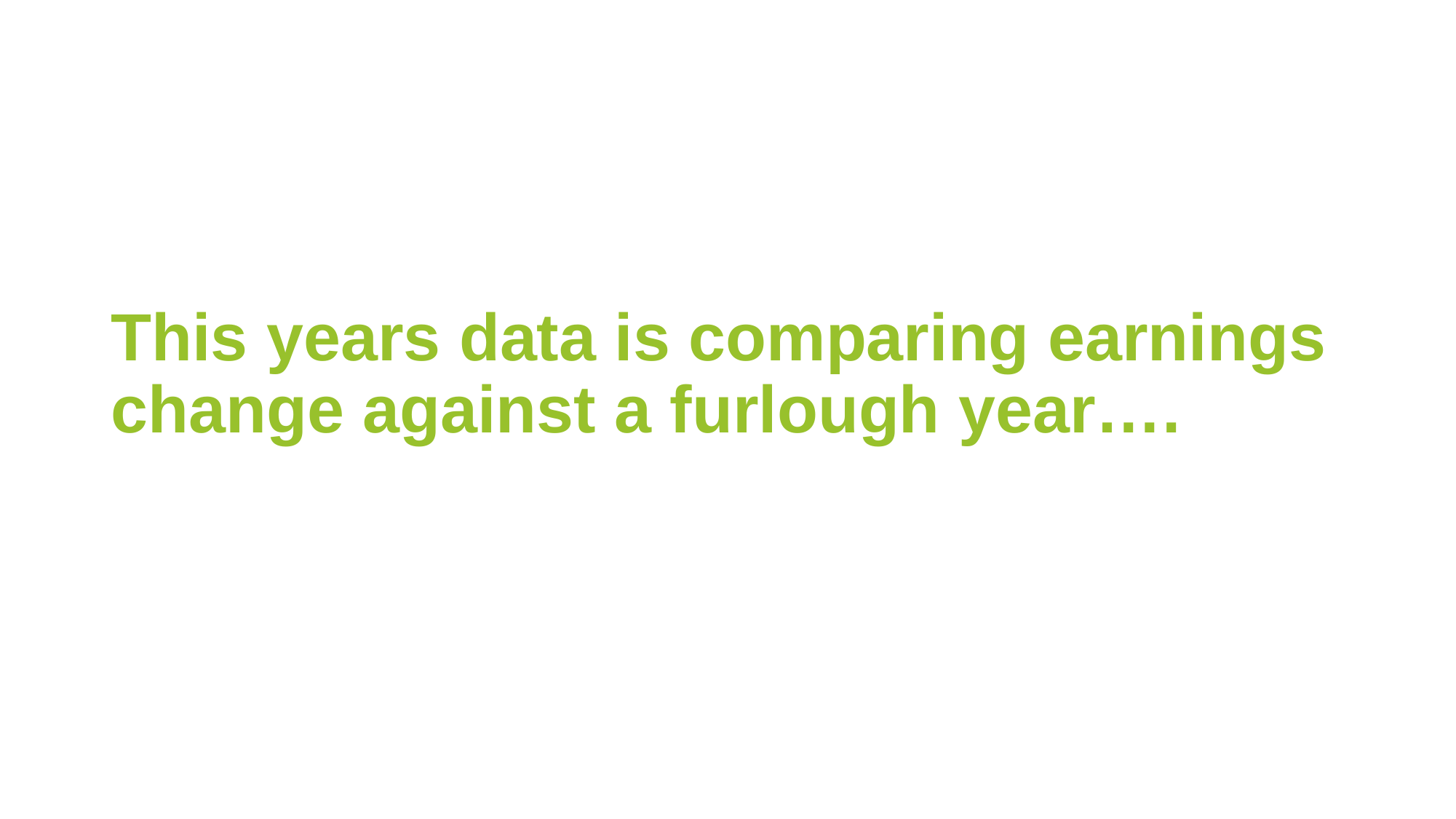

This years data is comparing earnings change against a furlough year….